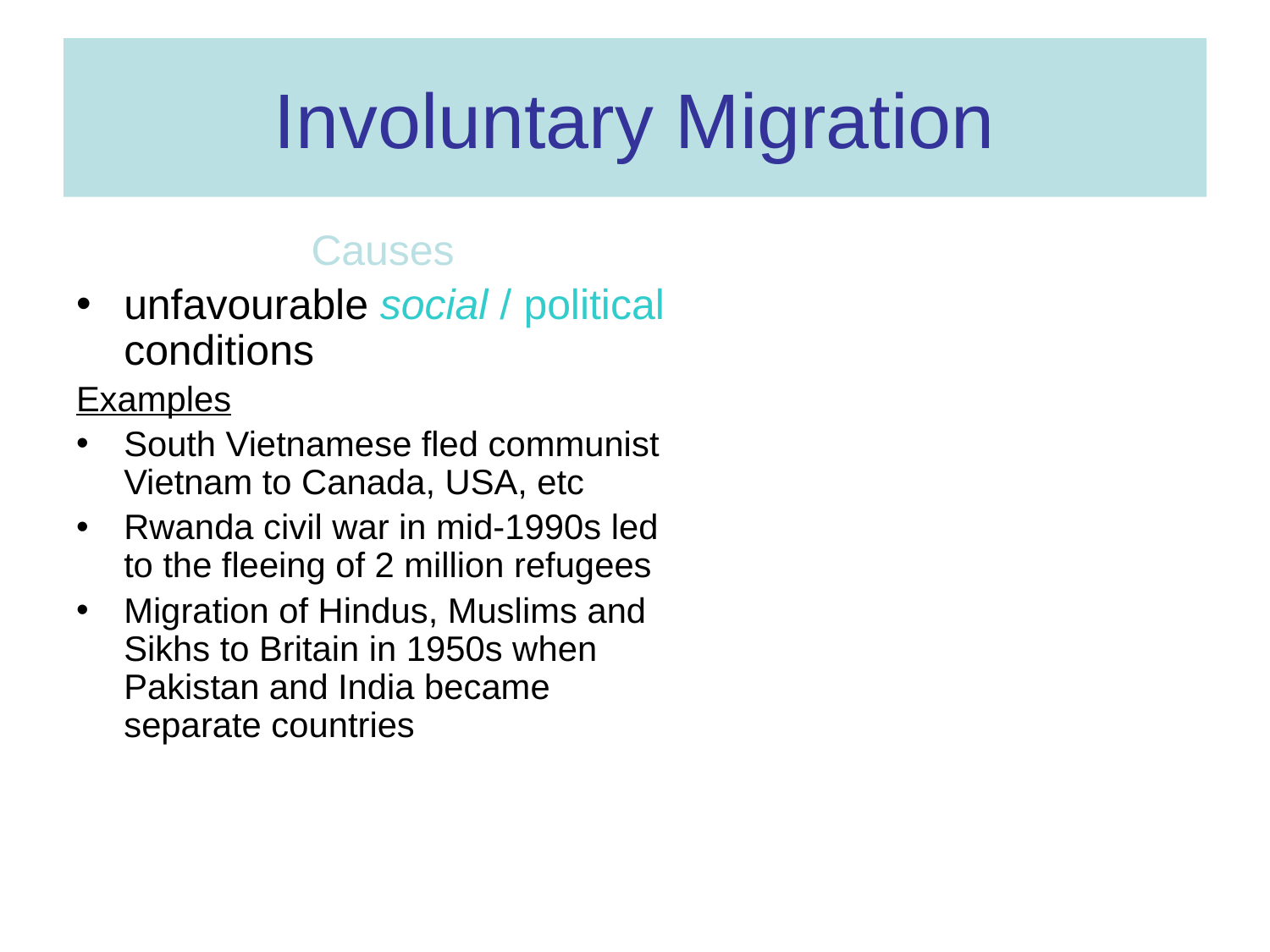

# Involuntary Migration
Causes
unfavourable social / political conditions
Examples
South Vietnamese fled communist Vietnam to Canada, USA, etc
Rwanda civil war in mid-1990s led to the fleeing of 2 million refugees
Migration of Hindus, Muslims and Sikhs to Britain in 1950s when Pakistan and India became separate countries